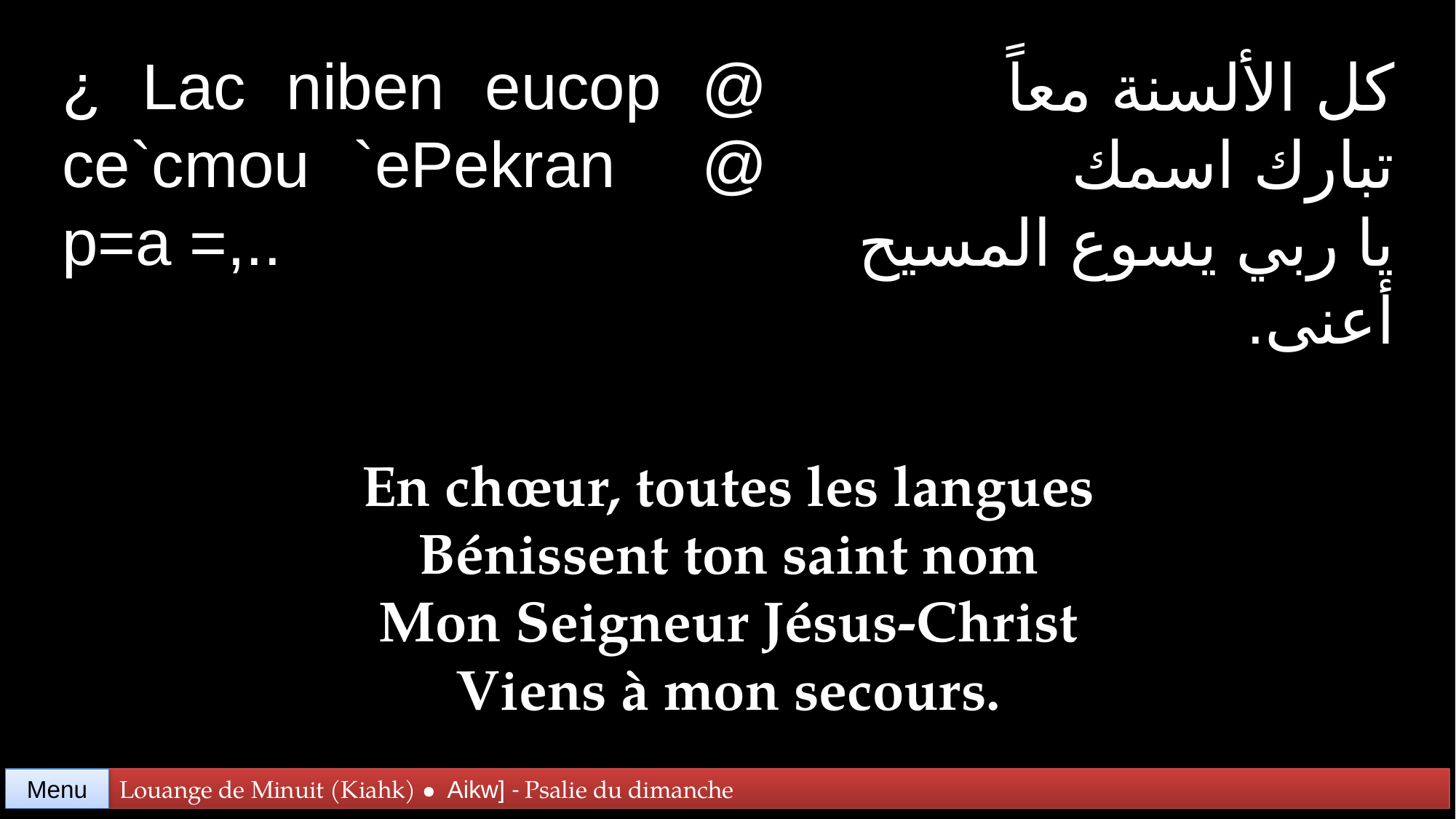

¿ Lac niben eucop @ ce`cmou `ePekran  @ p=a =,..
كل الألسنة معاً
تبارك اسمك
يا ربي يسوع المسيح
أعنى.
En chœur, toutes les langues
Bénissent ton saint nom
Mon Seigneur Jésus-Christ
Viens à mon secours.
Menu
Louange de Minuit (Kiahk) •  Aikw] - Psalie du dimanche